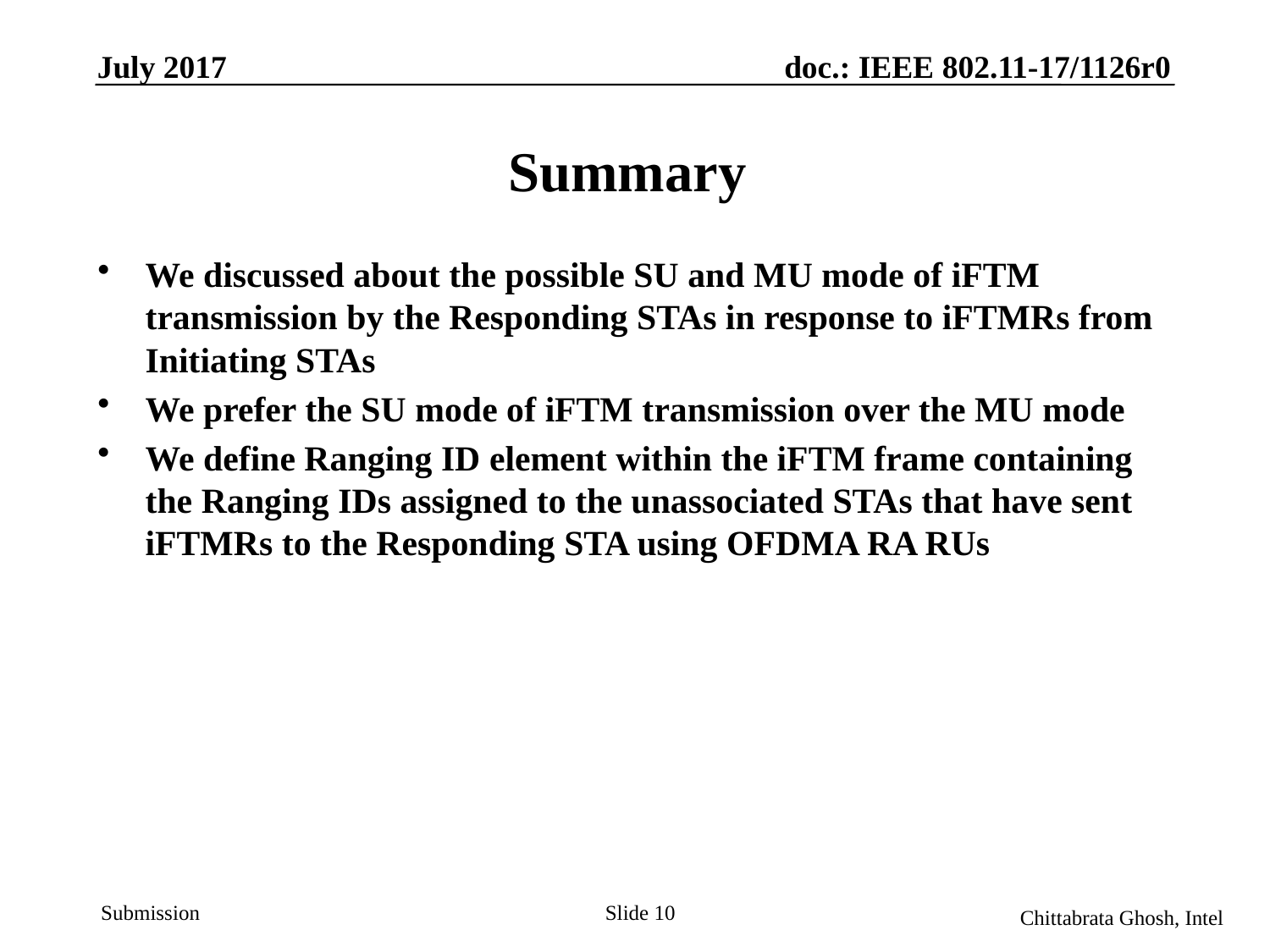

July 2017
doc.: IEEE 802.11-17/1126r0
# Summary
We discussed about the possible SU and MU mode of iFTM transmission by the Responding STAs in response to iFTMRs from Initiating STAs
We prefer the SU mode of iFTM transmission over the MU mode
We define Ranging ID element within the iFTM frame containing the Ranging IDs assigned to the unassociated STAs that have sent iFTMRs to the Responding STA using OFDMA RA RUs
Slide 10
Chittabrata Ghosh, Intel